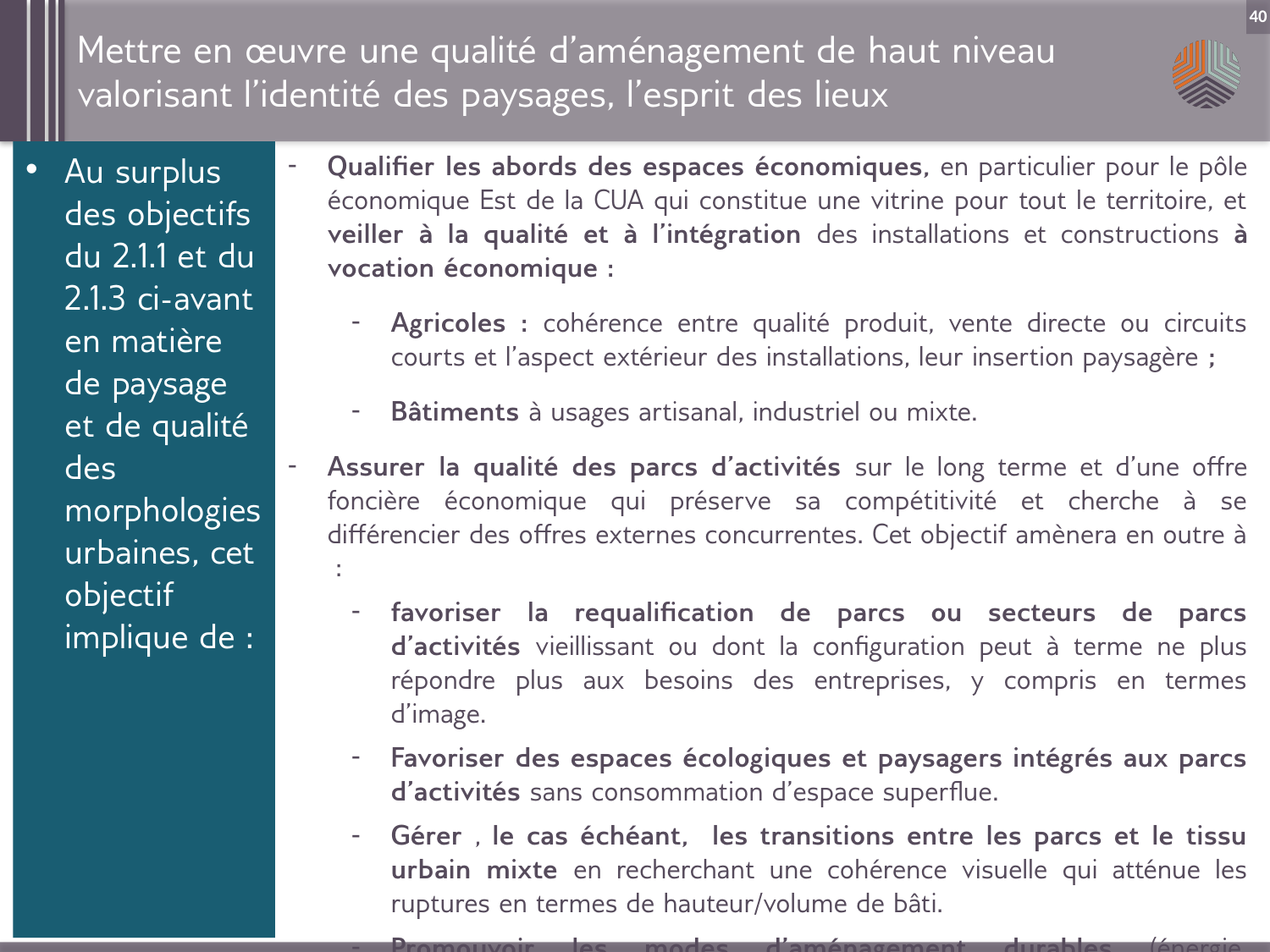

Mettre en œuvre une qualité d’aménagement de haut niveau valorisant l’identité des paysages, l’esprit des lieux
40
Au surplus des objectifs du 2.1.1 et du 2.1.3 ci-avant en matière de paysage et de qualité des morphologies urbaines, cet objectif implique de :
Qualifier les abords des espaces économiques, en particulier pour le pôle économique Est de la CUA qui constitue une vitrine pour tout le territoire, et veiller à la qualité et à l’intégration des installations et constructions à vocation économique :
Agricoles : cohérence entre qualité produit, vente directe ou circuits courts et l’aspect extérieur des installations, leur insertion paysagère ;
Bâtiments à usages artisanal, industriel ou mixte.
Assurer la qualité des parcs d’activités sur le long terme et d’une offre foncière économique qui préserve sa compétitivité et cherche à se différencier des offres externes concurrentes. Cet objectif amènera en outre à  :
favoriser la requalification de parcs ou secteurs de parcs d’activités vieillissant ou dont la configuration peut à terme ne plus répondre plus aux besoins des entreprises, y compris en termes d’image.
Favoriser des espaces écologiques et paysagers intégrés aux parcs d’activités sans consommation d’espace superflue.
Gérer , le cas échéant,  les transitions entre les parcs et le tissu urbain mixte en recherchant une cohérence visuelle qui atténue les ruptures en termes de hauteur/volume de bâti.
Promouvoir les modes d’aménagement durables (énergie, matériaux…)